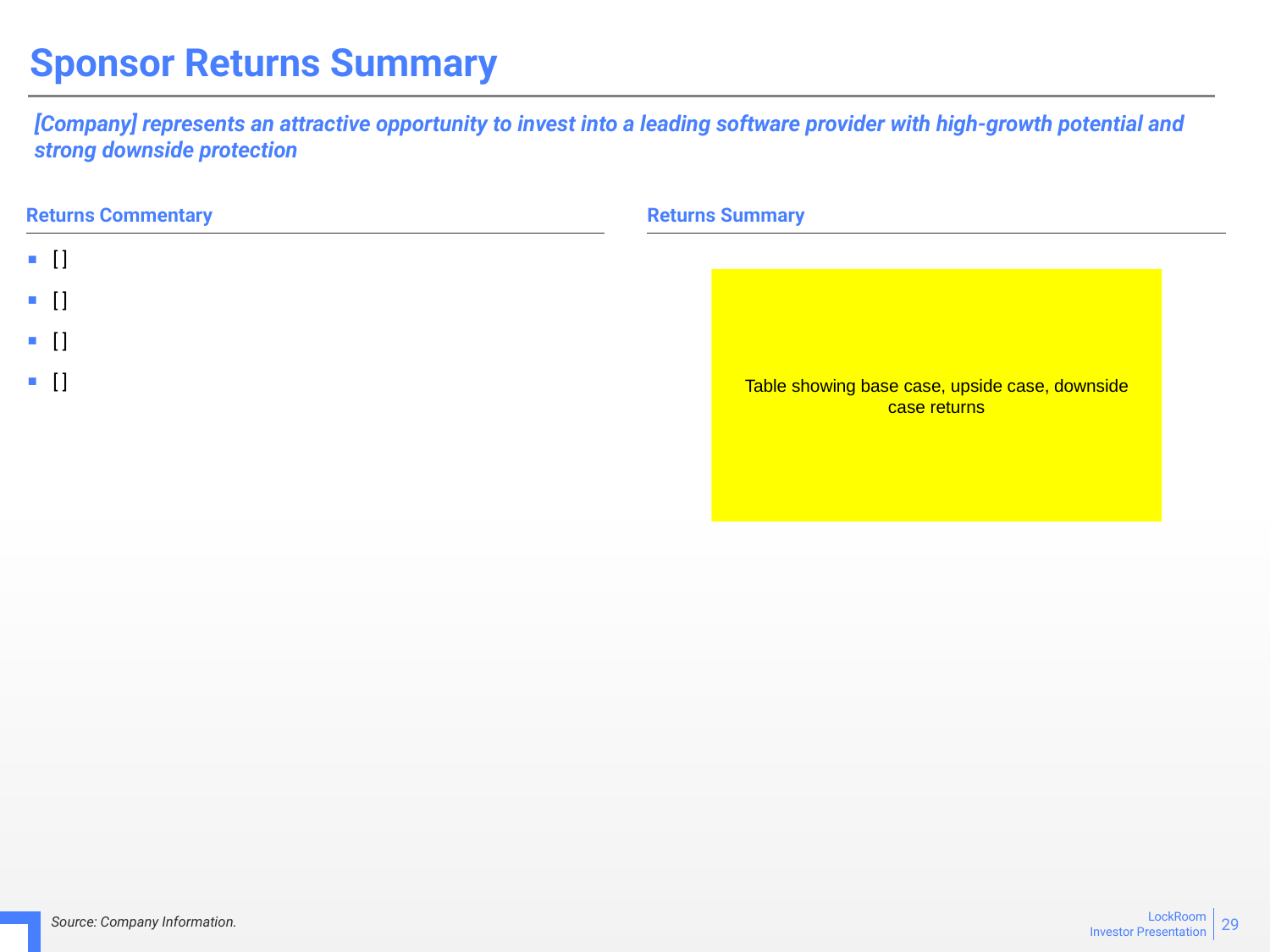

# Sponsor Returns Summary
[Company] represents an attractive opportunity to invest into a leading software provider with high-growth potential and strong downside protection
Returns Commentary
Returns Summary
[ ]
[ ]
[ ]
[ ]
Table showing base case, upside case, downside case returns
29
Source: Company Information.